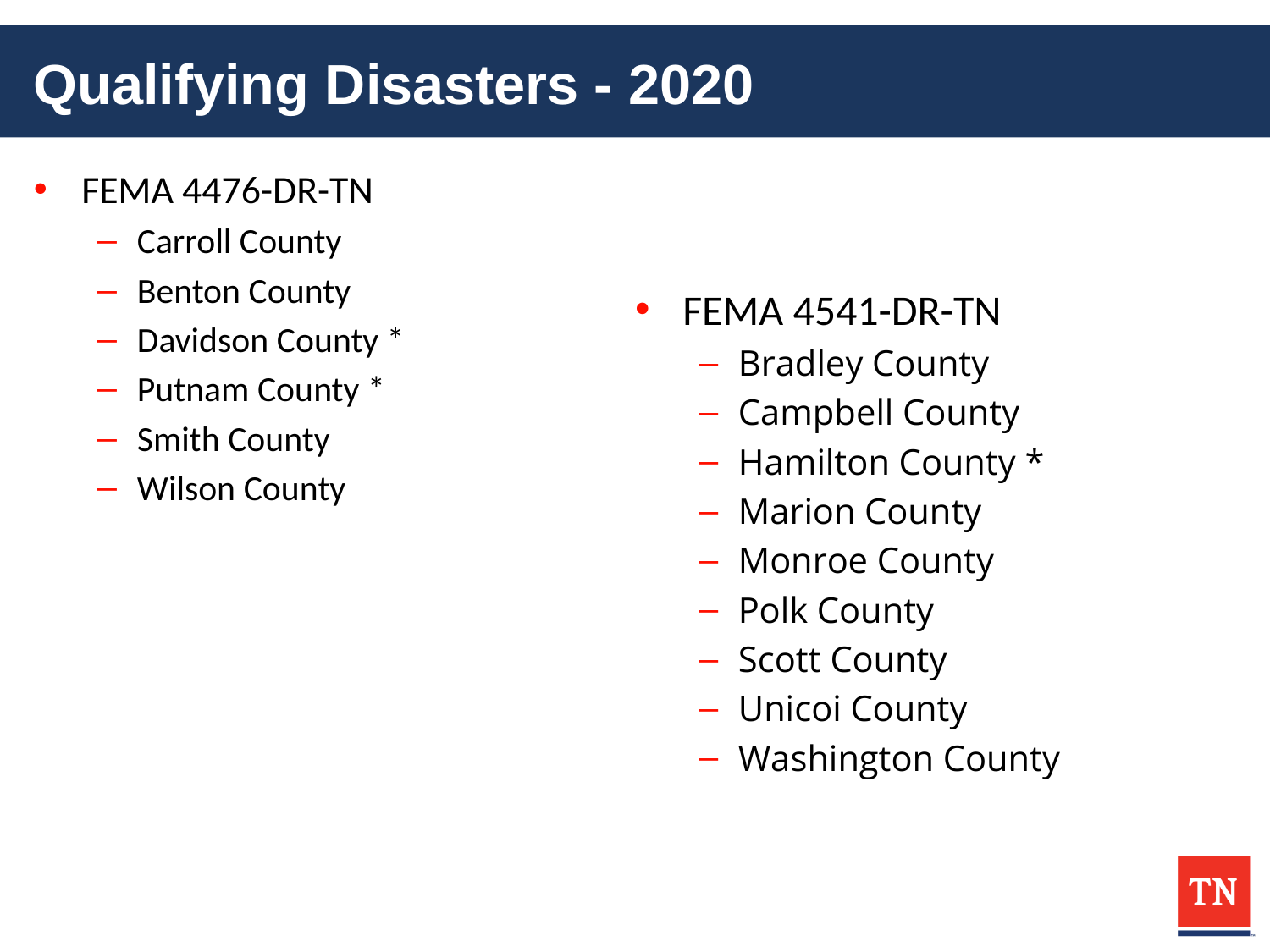

# Qualifying Disasters - 2020
FEMA 4476-DR-TN
Carroll County
Benton County
Davidson County *
Putnam County *
Smith County
Wilson County

FEMA 4541-DR-TN
Bradley County
Campbell County
Hamilton County *
Marion County
Monroe County
Polk County
Scott County
Unicoi County
Washington County